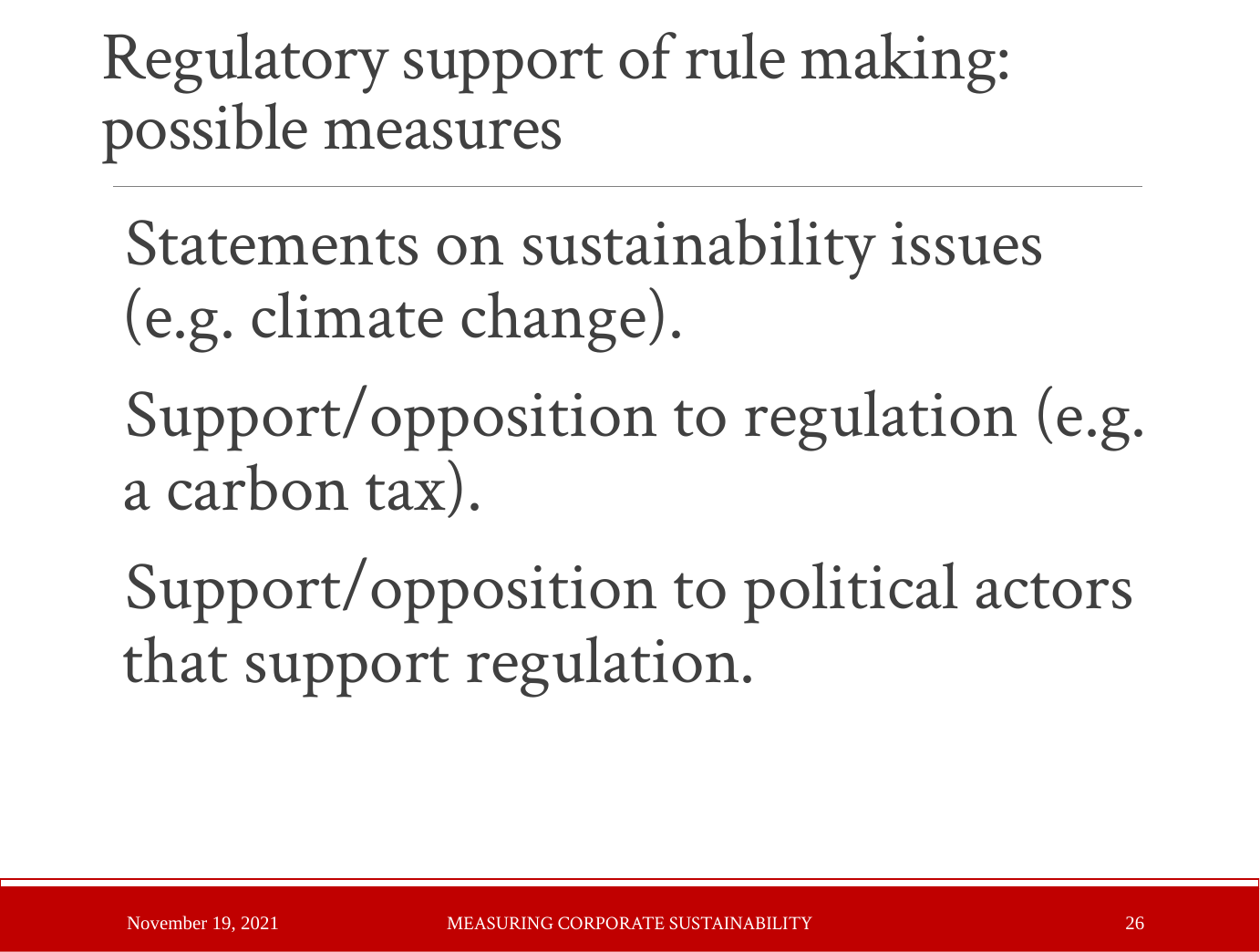

# Regulatory support of rule making: possible measures
Statements on sustainability issues (e.g. climate change).
Support/opposition to regulation (e.g. a carbon tax).
Support/opposition to political actors that support regulation.

November 19, 2021
Measuring Corporate Sustainability
26